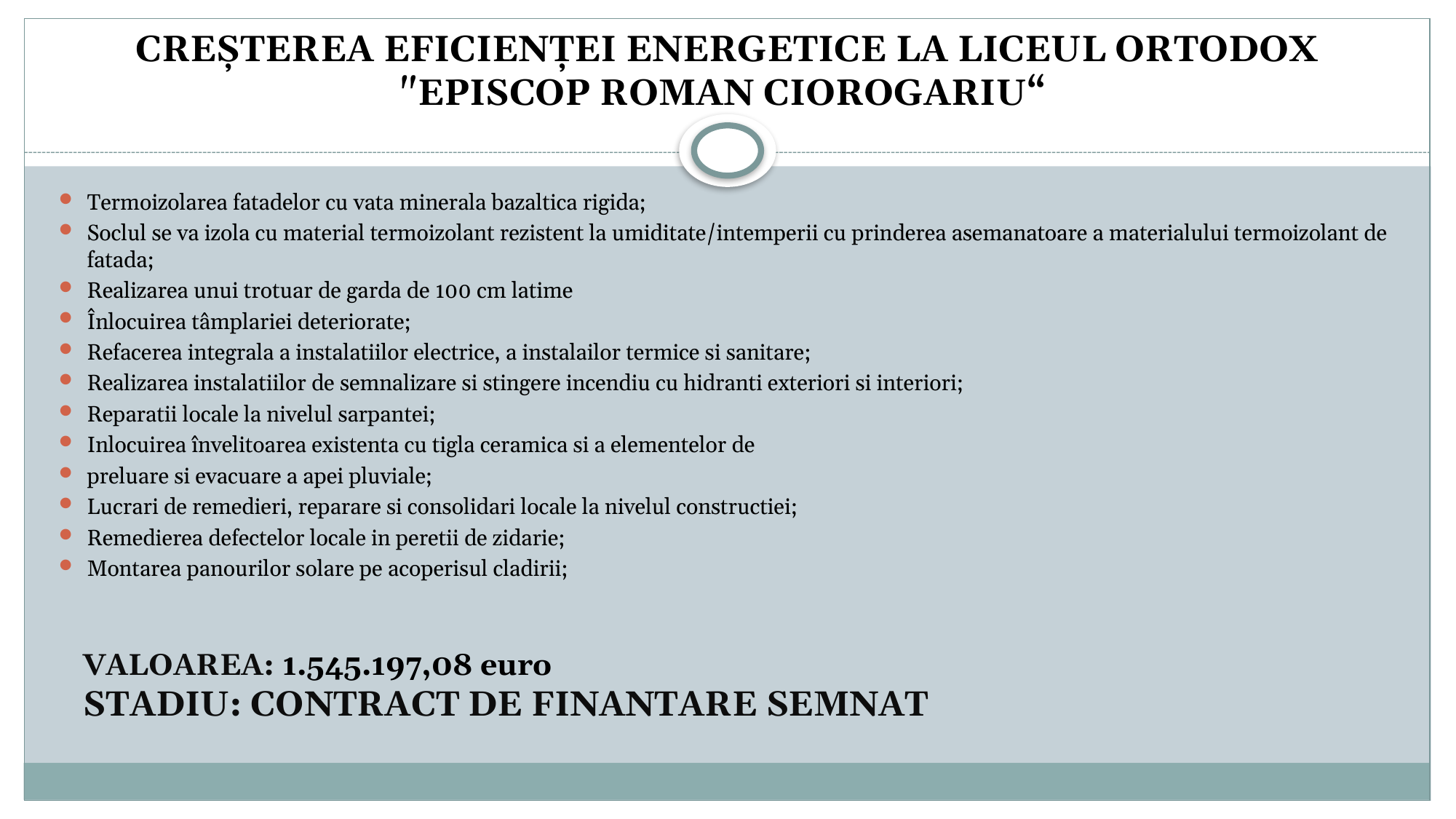

# CREȘTEREA EFICIENȚEI ENERGETICE LA LICEUL ORTODOX "EPISCOP ROMAN CIOROGARIU“
Termoizolarea fatadelor cu vata minerala bazaltica rigida;
Soclul se va izola cu material termoizolant rezistent la umiditate/intemperii cu prinderea asemanatoare a materialului termoizolant de fatada;
Realizarea unui trotuar de garda de 100 cm latime
Înlocuirea tâmplariei deteriorate;
Refacerea integrala a instalatiilor electrice, a instalailor termice si sanitare;
Realizarea instalatiilor de semnalizare si stingere incendiu cu hidranti exteriori si interiori;
Reparatii locale la nivelul sarpantei;
Inlocuirea învelitoarea existenta cu tigla ceramica si a elementelor de
preluare si evacuare a apei pluviale;
Lucrari de remedieri, reparare si consolidari locale la nivelul constructiei;
Remedierea defectelor locale in peretii de zidarie;
Montarea panourilor solare pe acoperisul cladirii;
Valoarea: 1.545.197,08 euro
Stadiu: contract de finantare semnat